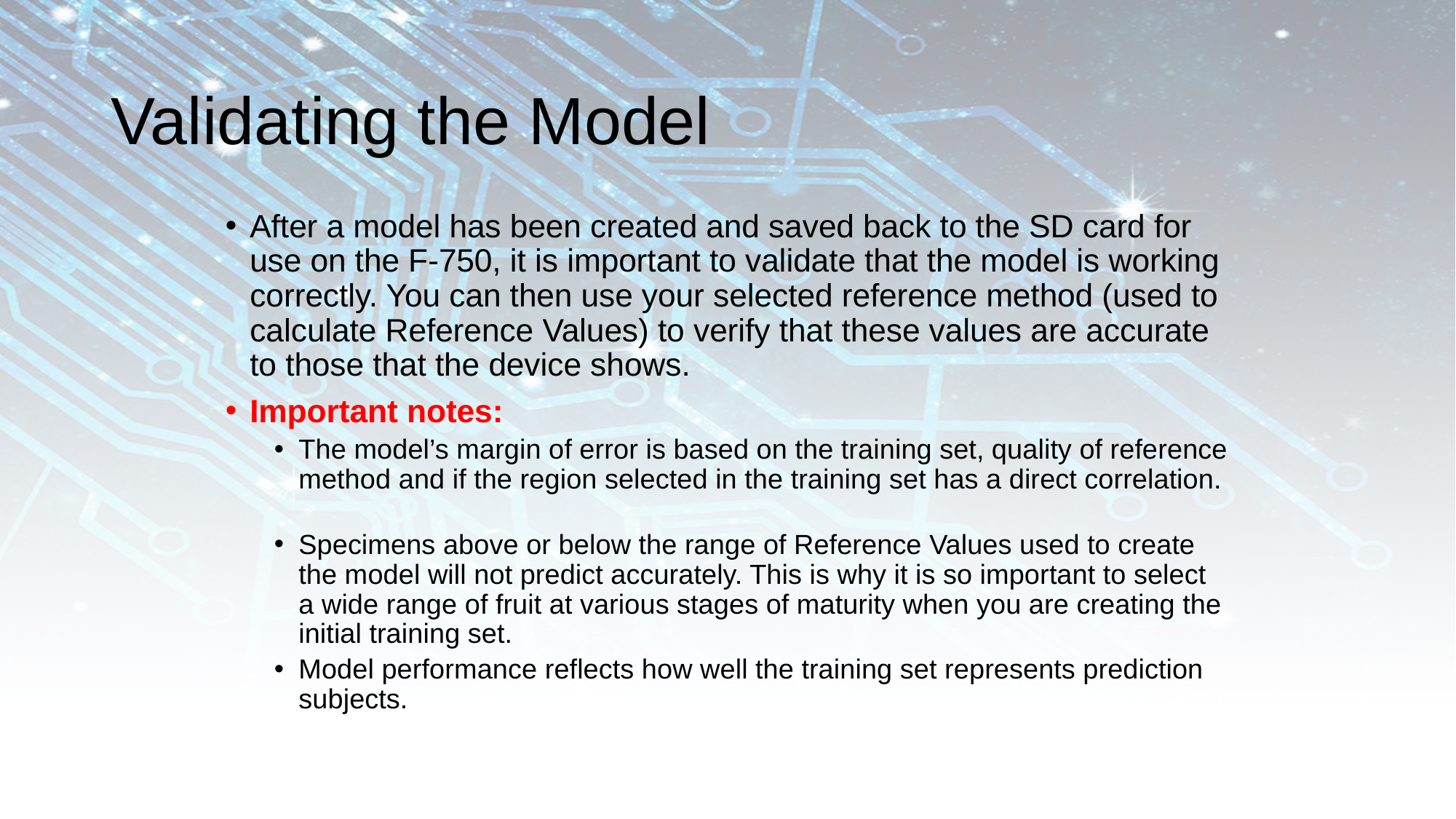

# Validating the Model
After a model has been created and saved back to the SD card for use on the F-750, it is important to validate that the model is working correctly. You can then use your selected reference method (used to calculate Reference Values) to verify that these values are accurate to those that the device shows.
Important notes:
The model’s margin of error is based on the training set, quality of reference method and if the region selected in the training set has a direct correlation.
Specimens above or below the range of Reference Values used to create the model will not predict accurately. This is why it is so important to select a wide range of fruit at various stages of maturity when you are creating the initial training set.
Model performance reflects how well the training set represents prediction subjects.